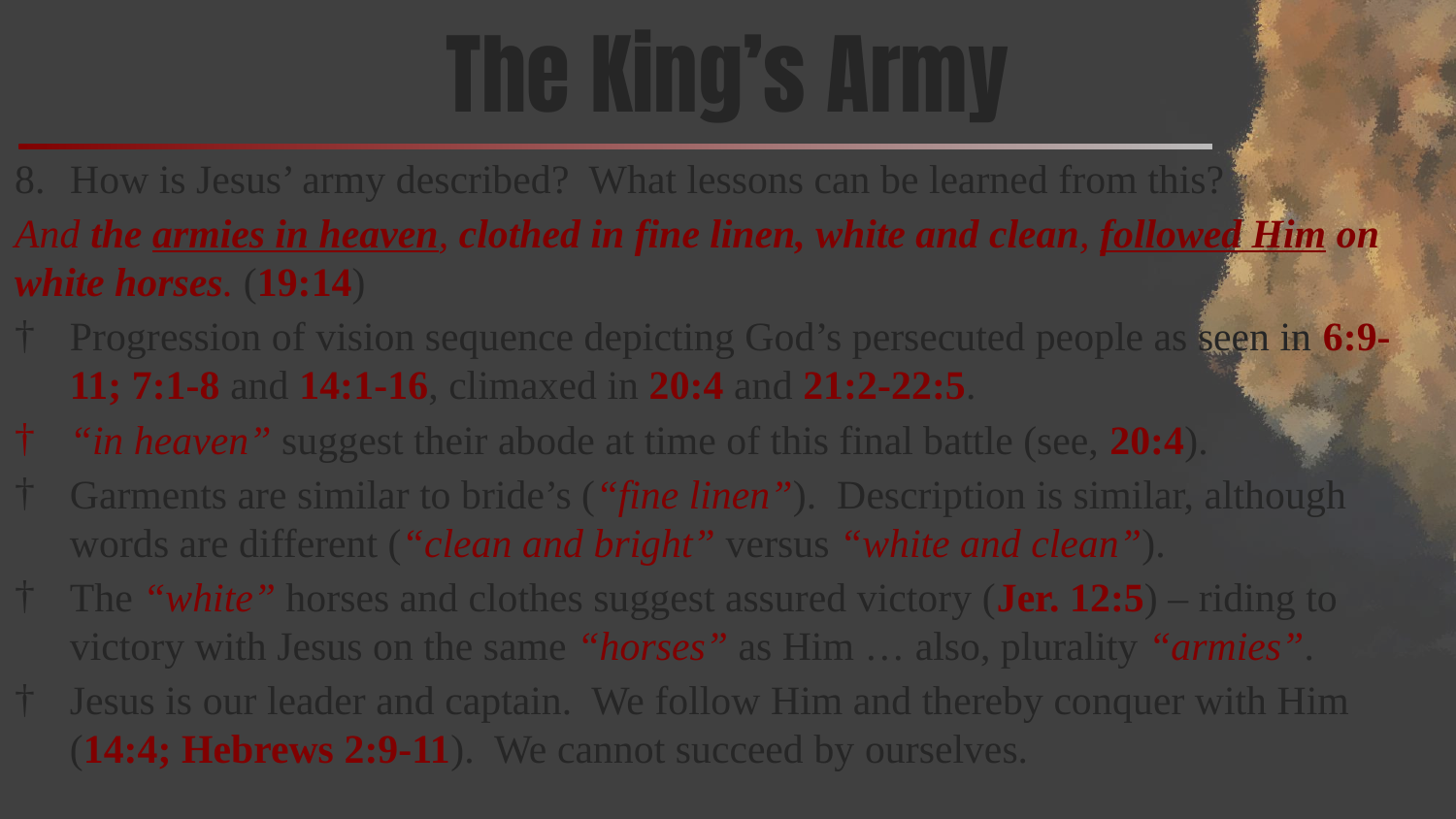

# The King’s Army
How is Jesus’ army described?  What lessons can be learned from this?
And the armies in heaven, clothed in fine linen, white and clean, followed Him on white horses. (19:14)
Progression of vision sequence depicting God’s persecuted people as seen in 6:9-11; 7:1-8 and 14:1-16, climaxed in 20:4 and 21:2-22:5.
“in heaven” suggest their abode at time of this final battle (see, 20:4).
Garments are similar to bride’s (“fine linen”).  Description is similar, although words are different (“clean and bright” versus “white and clean”).
The “white” horses and clothes suggest assured victory (Jer. 12:5) – riding to victory with Jesus on the same “horses” as Him … also, plurality “armies”.
Jesus is our leader and captain.  We follow Him and thereby conquer with Him (14:4; Hebrews 2:9-11).  We cannot succeed by ourselves.